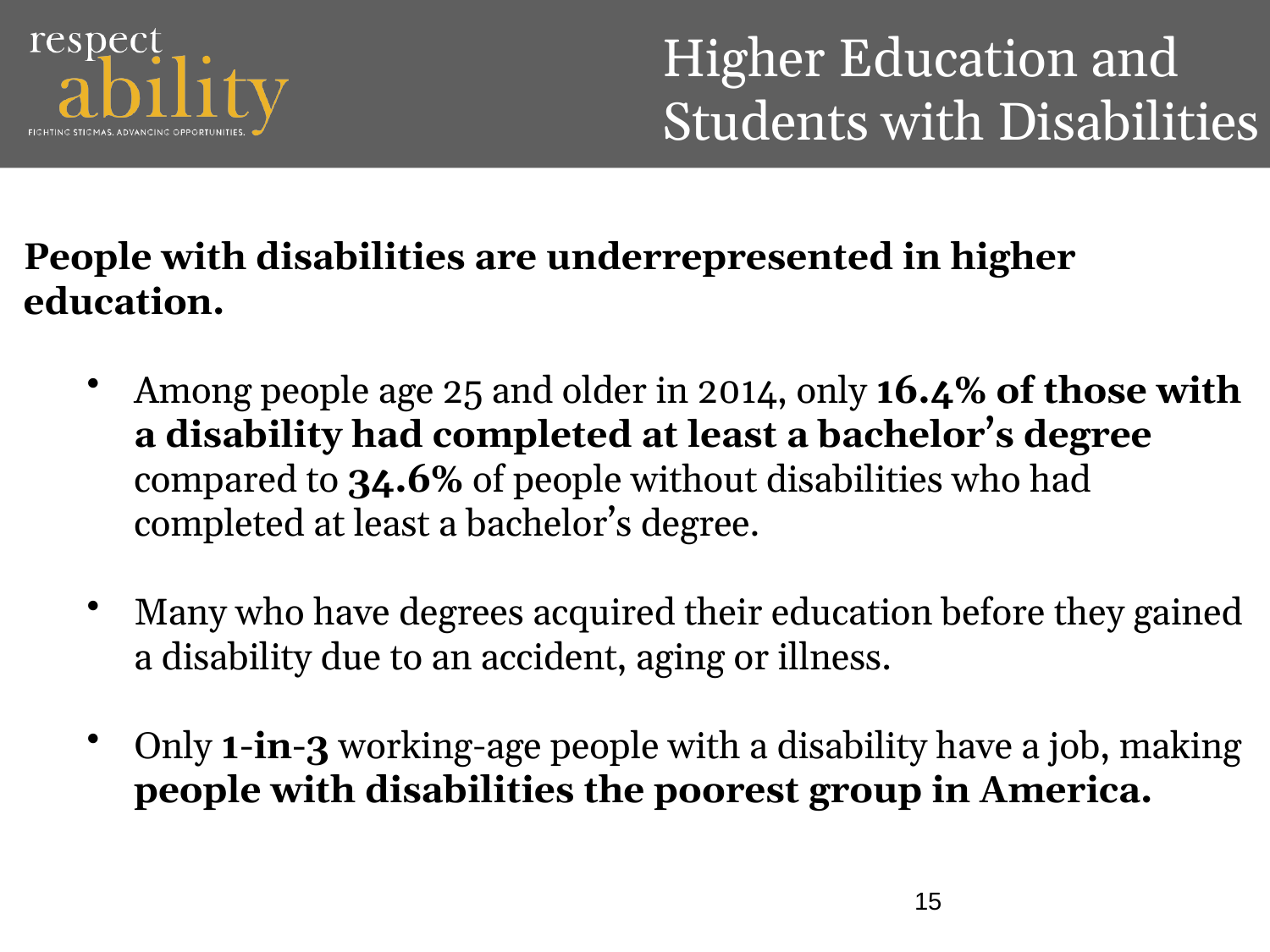

Higher Education and
Students with Disabilities
People with disabilities are underrepresented in higher education.

Among people age 25 and older in 2014, only 16.4% of those with a disability had completed at least a bachelor’s degree compared to 34.6% of people without disabilities who had completed at least a bachelor’s degree.

Many who have degrees acquired their education before they gained a disability due to an accident, aging or illness.

Only 1-in-3 working-age people with a disability have a job, making people with disabilities the poorest group in America.

15